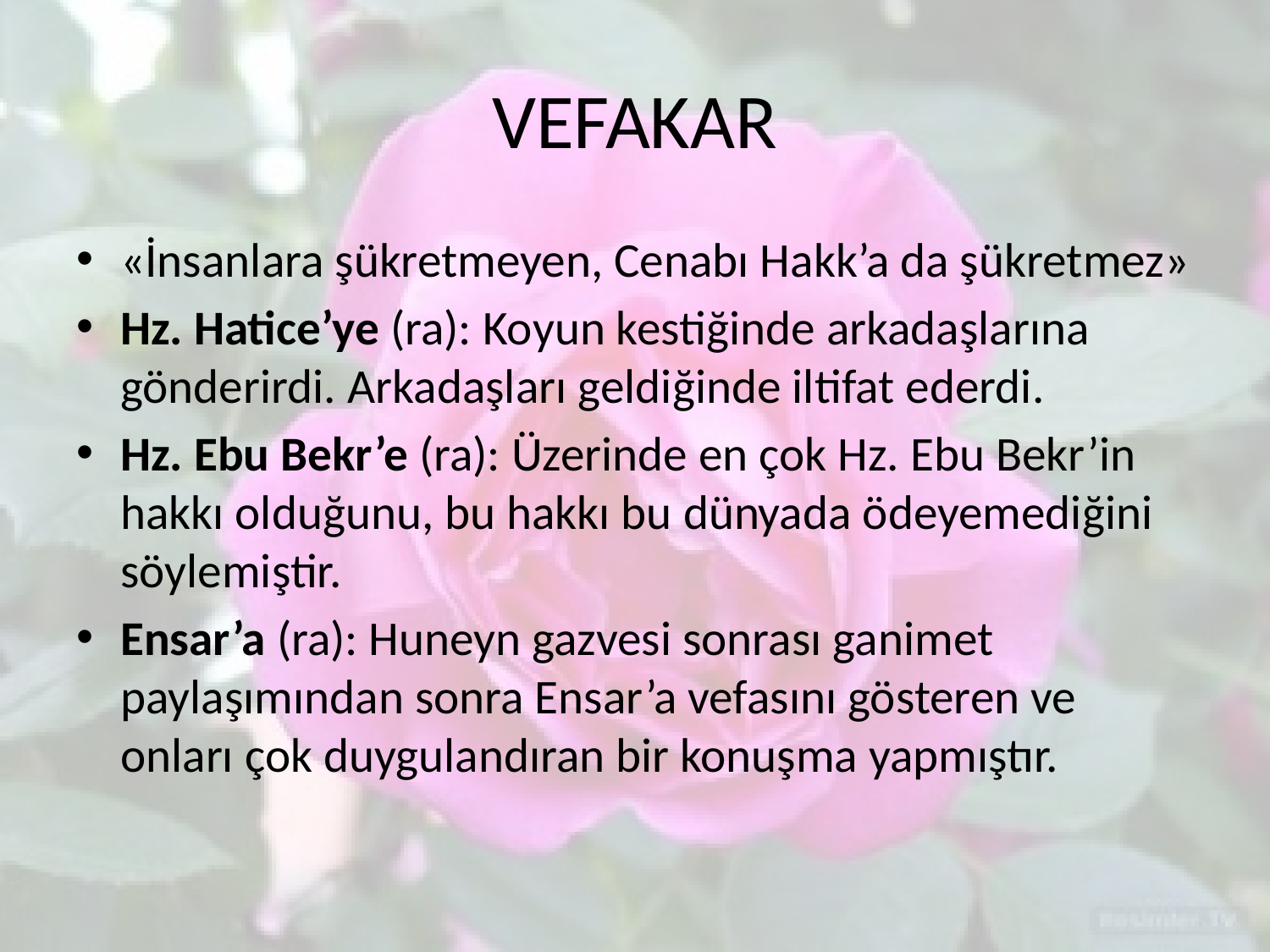

# VEFAKAR
«İnsanlara şükretmeyen, Cenabı Hakk’a da şükretmez»
Hz. Hatice’ye (ra): Koyun kestiğinde arkadaşlarına gönderirdi. Arkadaşları geldiğinde iltifat ederdi.
Hz. Ebu Bekr’e (ra): Üzerinde en çok Hz. Ebu Bekr’in hakkı olduğunu, bu hakkı bu dünyada ödeyemediğini söylemiştir.
Ensar’a (ra): Huneyn gazvesi sonrası ganimet paylaşımından sonra Ensar’a vefasını gösteren ve onları çok duygulandıran bir konuşma yapmıştır.